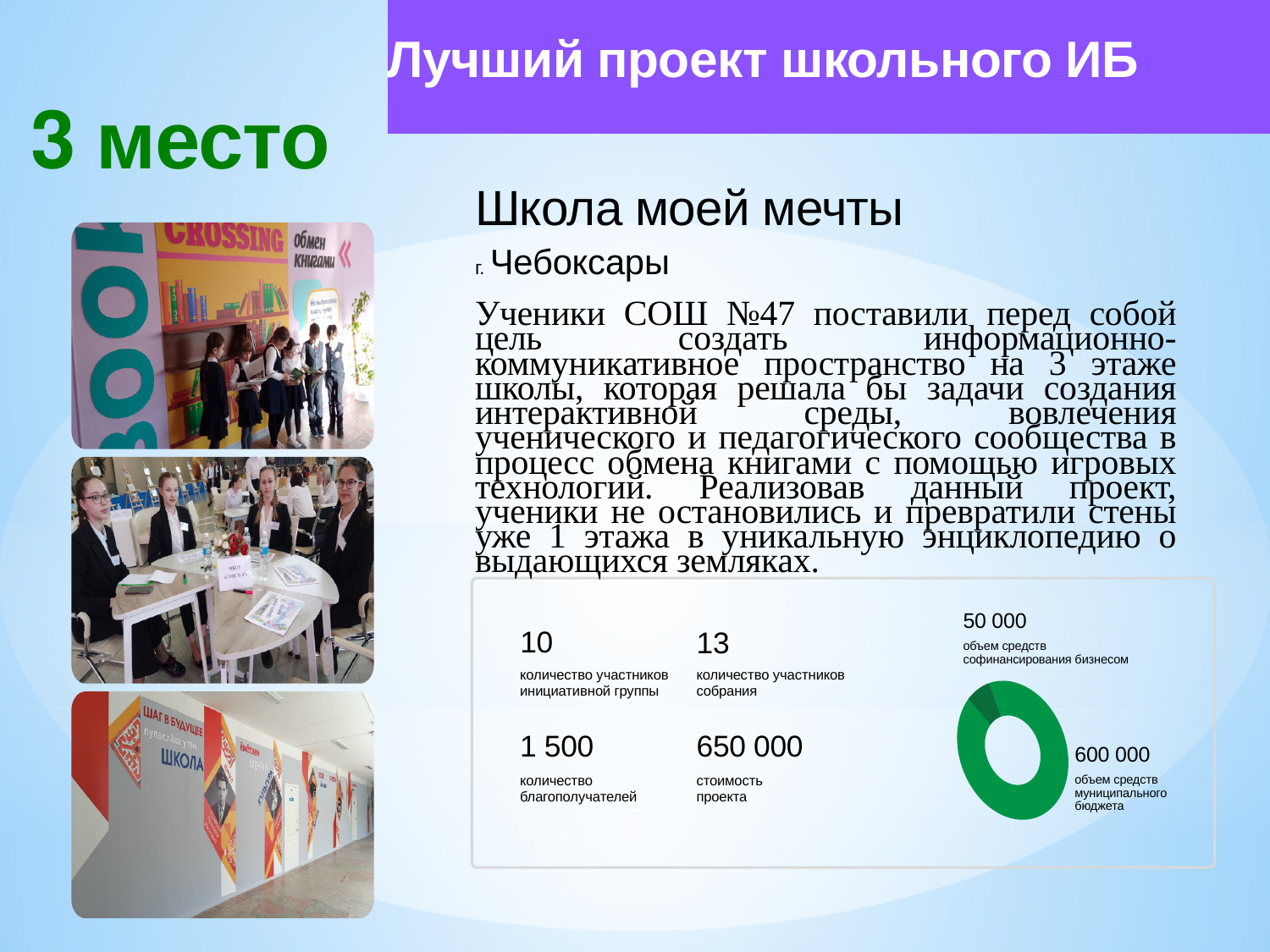

Лучший проект школьного ИБ
3 место
Школа моей мечты

г. Чебоксары
Ученики СОШ №47 поставили перед собой цель создать информационно-коммуникативное пространство на 3 этаже школы, которая решала бы задачи создания интерактивной среды, вовлечения ученического и педагогического сообщества в процесс обмена книгами с помощью игровых технологий. Реализовав данный проект, ученики не остановились и превратили стены уже 1 этажа в уникальную энциклопедию о выдающихся земляках.

50 000
10
13
объем средств софинансирования бизнесом
количество участников инициативной группы
количество участников собрания

1 500
650 000
600 000
объем средств муниципального бюджета
количество благополучателей
стоимость проекта